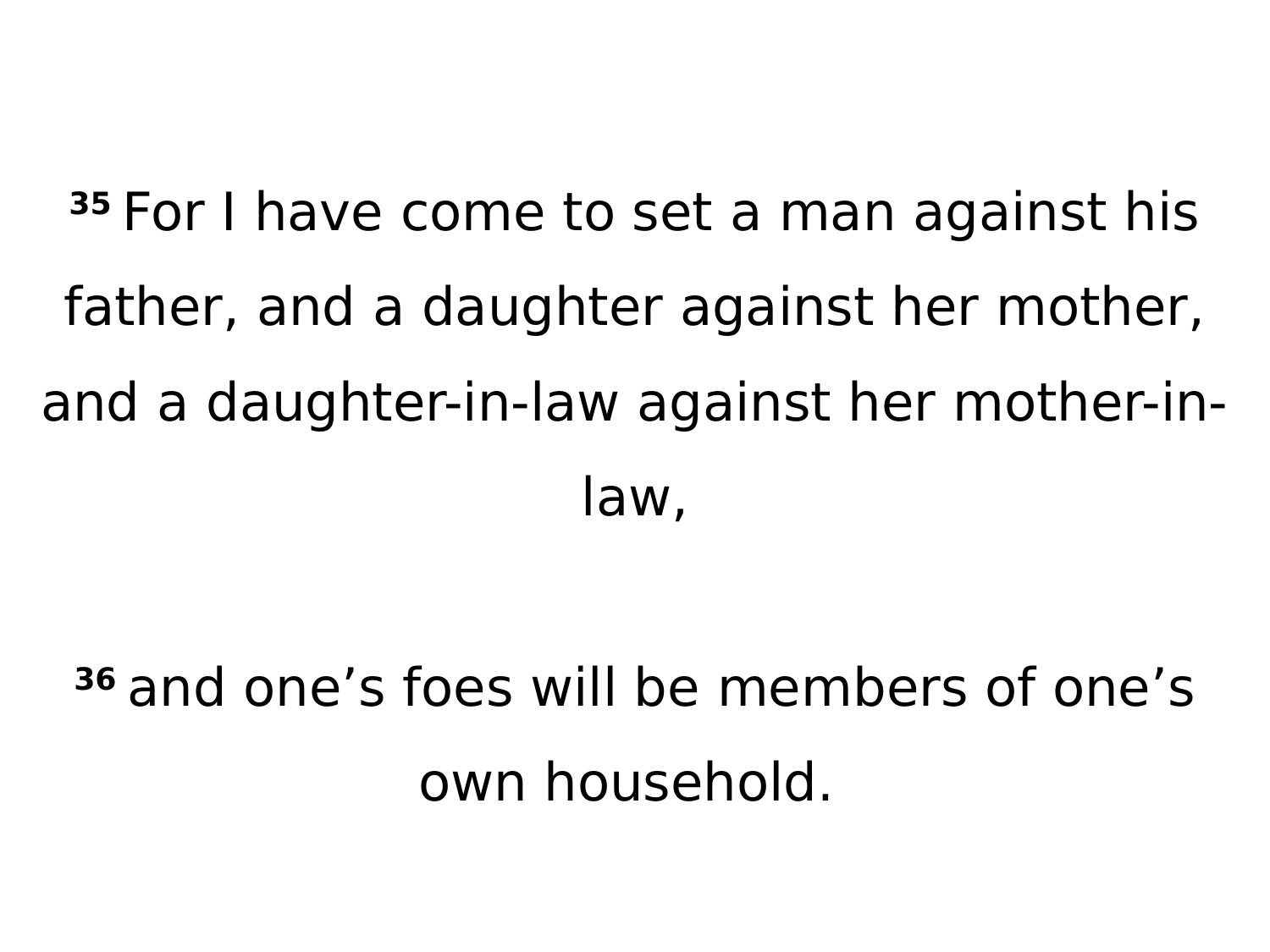

35 For I have come to set a man against his father, and a daughter against her mother, and a daughter-in-law against her mother-in-law,
36 and one’s foes will be members of one’s own household.